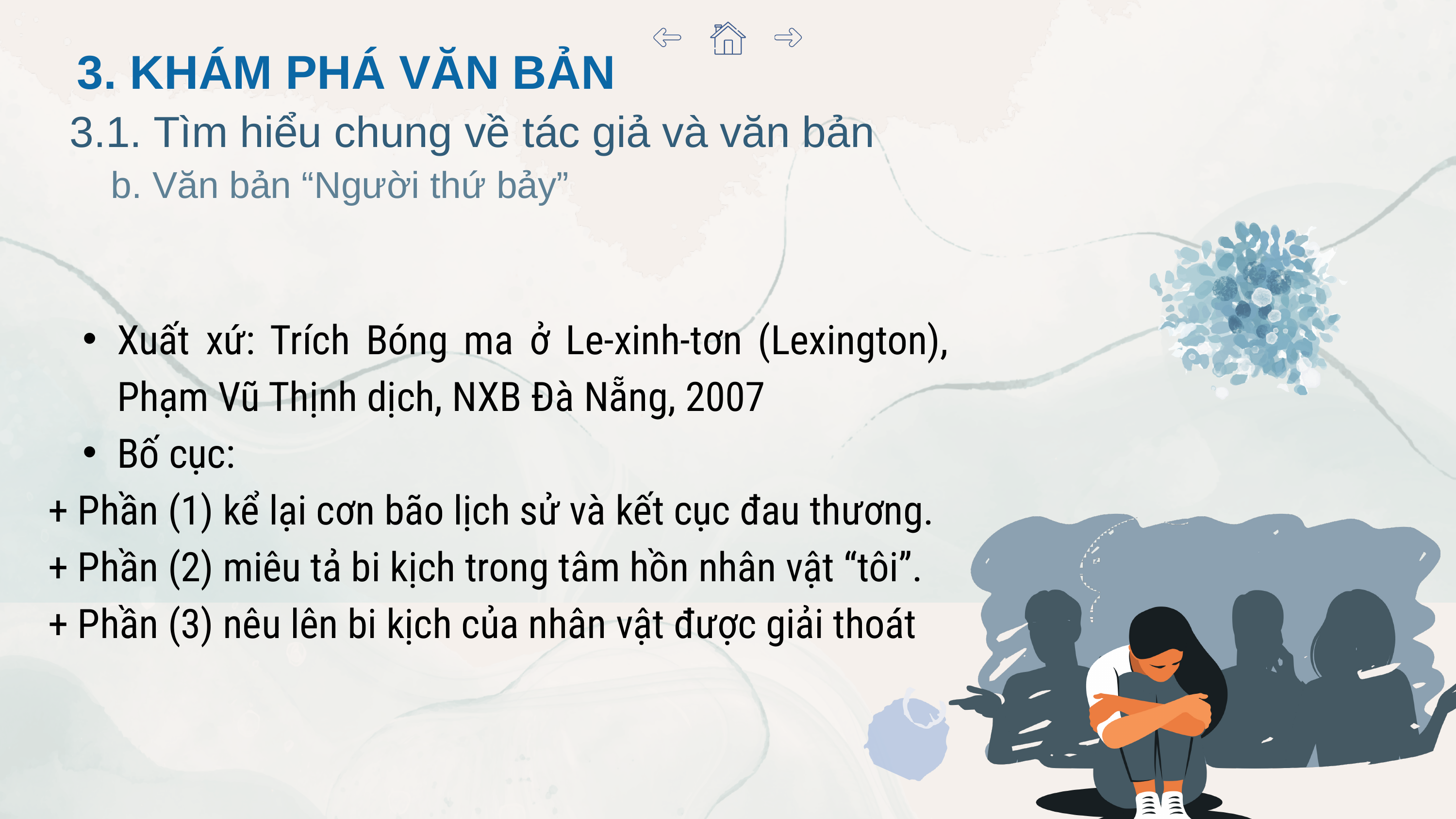

3. KHÁM PHÁ VĂN BẢN

3.1. Tìm hiểu chung về tác giả và văn bản

b. Văn bản “Người thứ bảy”

Xuất xứ: Trích Bóng ma ở Le-xinh-tơn (Lexington), Phạm Vũ Thịnh dịch, NXB Đà Nẵng, 2007
Bố cục:
+ Phần (1) kể lại cơn bão lịch sử và kết cục đau thương.
+ Phần (2) miêu tả bi kịch trong tâm hồn nhân vật “tôi”.
+ Phần (3) nêu lên bi kịch của nhân vật được giải thoát